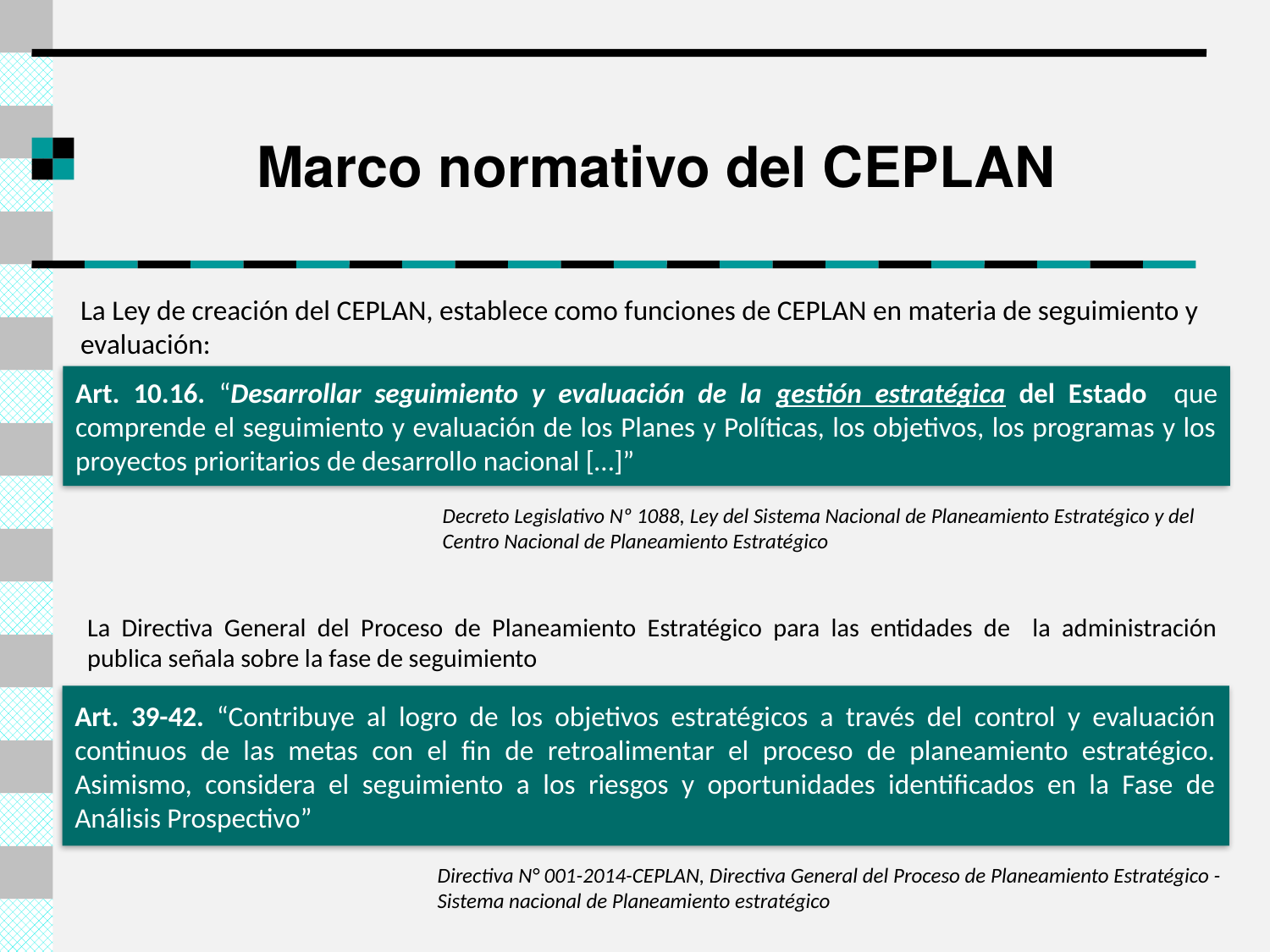

Marco normativo del CEPLAN
La Ley de creación del CEPLAN, establece como funciones de CEPLAN en materia de seguimiento y evaluación:
Art. 10.16. “Desarrollar seguimiento y evaluación de la gestión estratégica del Estado  que comprende el seguimiento y evaluación de los Planes y Políticas, los objetivos, los programas y los proyectos prioritarios de desarrollo nacional […]”
Decreto Legislativo Nº 1088, Ley del Sistema Nacional de Planeamiento Estratégico y del Centro Nacional de Planeamiento Estratégico
La Directiva General del Proceso de Planeamiento Estratégico para las entidades de  la administración publica señala sobre la fase de seguimiento
Art. 39-42. “Contribuye al logro de los objetivos estratégicos a través del control y evaluación continuos de las metas con el fin de retroalimentar el proceso de planeamiento estratégico. Asimismo, considera el seguimiento a los riesgos y oportunidades identificados en la Fase de Análisis Prospectivo”
Directiva N° 001-2014-CEPLAN, Directiva General del Proceso de Planeamiento Estratégico - Sistema nacional de Planeamiento estratégico